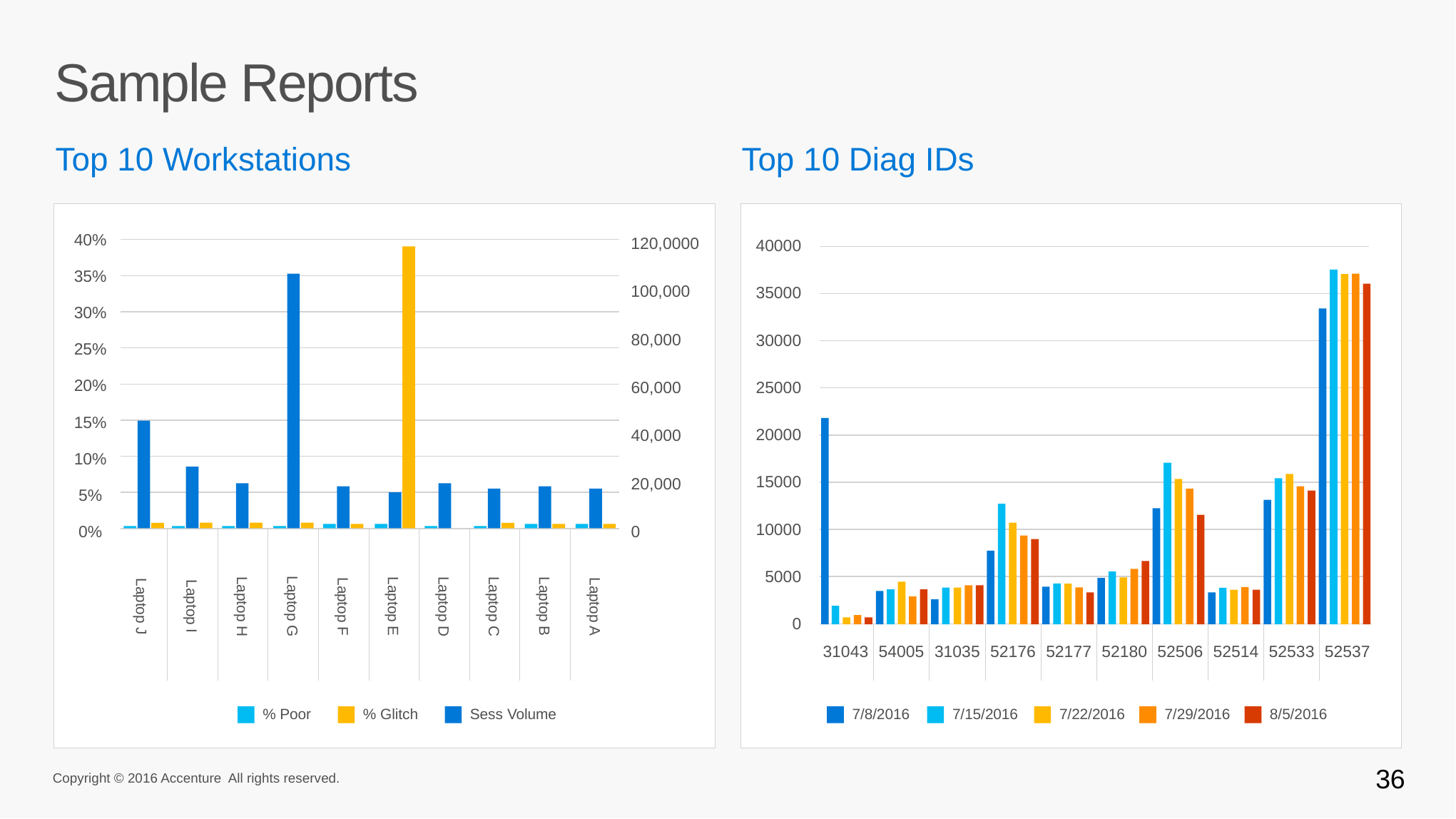

Sample Reports
Top 10 Workstations
Top 10 Diag IDs

40%
120,0000
35%
100,000
30%
80,000
25%
20%
60,000
15%
40,000
10%
20,000
5%
0
0%
40000

35000

30000
25000

20000

15000

10000

5000

0

31043
54005
31035
52176
52177
52180
52506
52514
52533
52537

Laptop J
Laptop I
Laptop H
Laptop G
Laptop F
Laptop E
Laptop D
Laptop C
Laptop B
Laptop A
% Poor
% Glitch
Sess Volume

7/8/2016
7/15/2016
7/22/2016
7/29/2016
8/5/2016

36